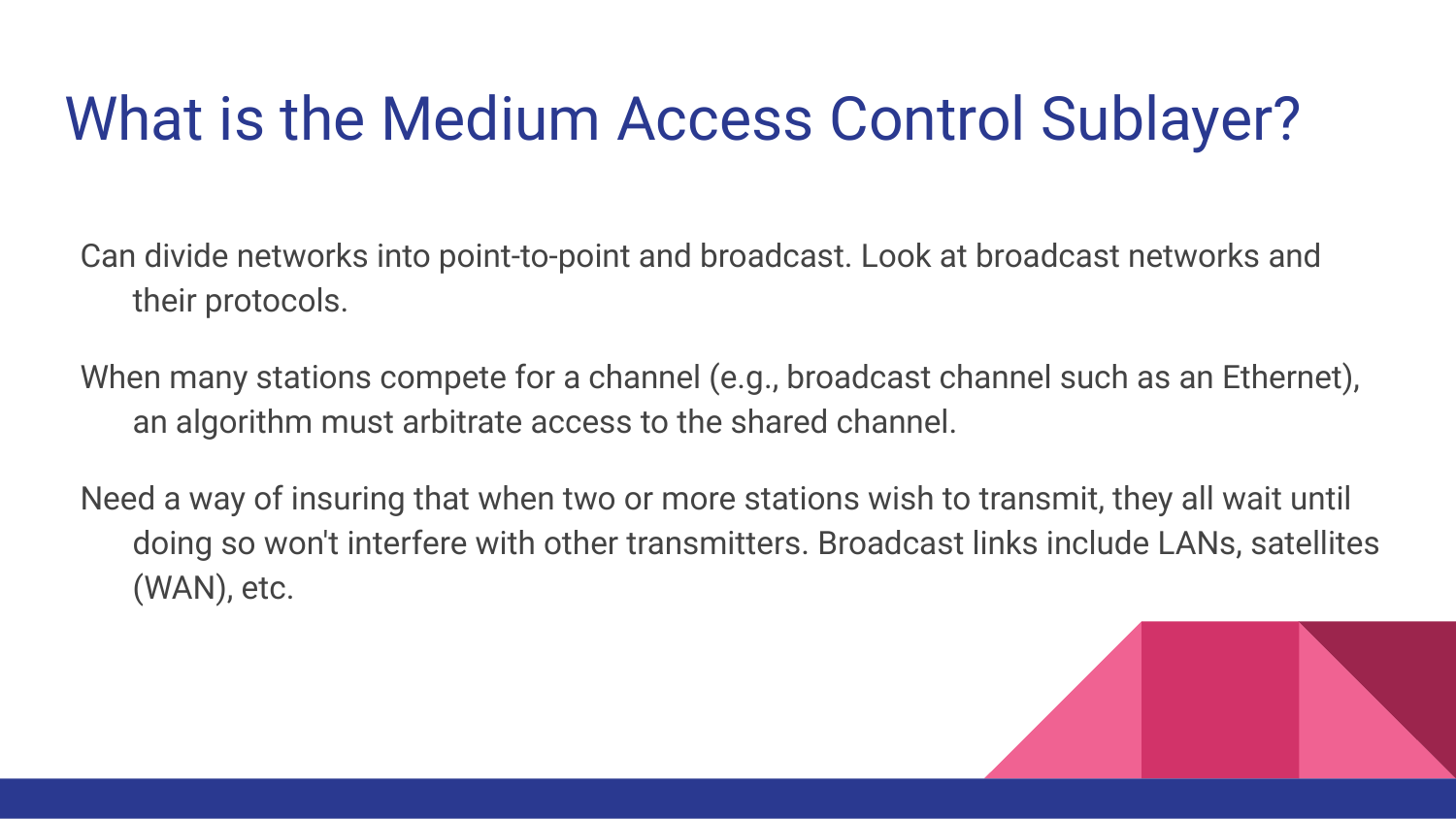

# What is the Medium Access Control Sublayer?

Can divide networks into point-to-point and broadcast. Look at broadcast networks and their protocols.
When many stations compete for a channel (e.g., broadcast channel such as an Ethernet), an algorithm must arbitrate access to the shared channel.
Need a way of insuring that when two or more stations wish to transmit, they all wait until doing so won't interfere with other transmitters. Broadcast links include LANs, satellites (WAN), etc.